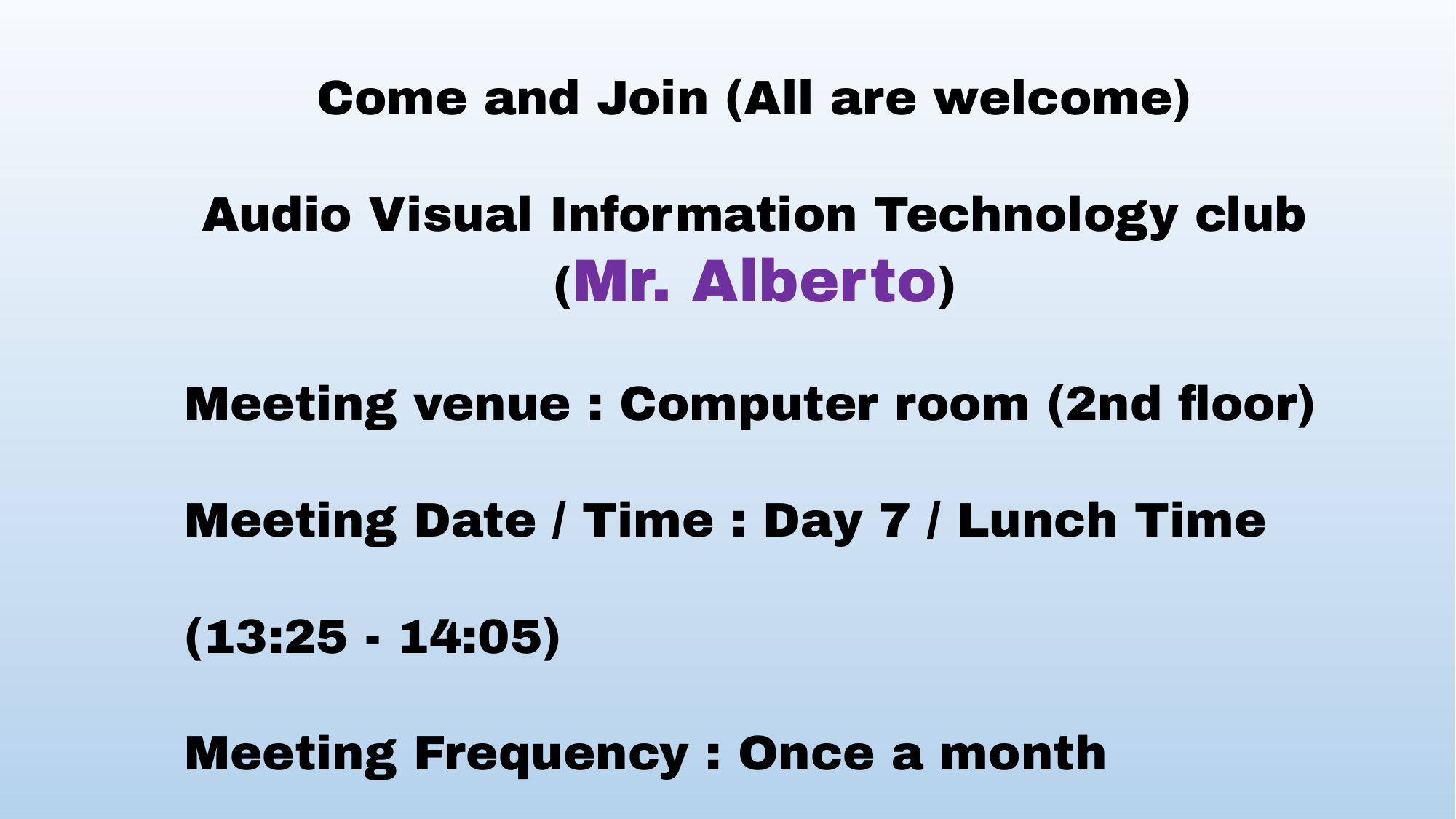

Come and Join (All are welcome)

Audio Visual Information Technology club (Mr. Alberto)

Meeting venue : Computer room (2nd floor)

Meeting Date / Time : Day 7 / Lunch Time                          							(13:25 - 14:05)

Meeting Frequency : Once a month